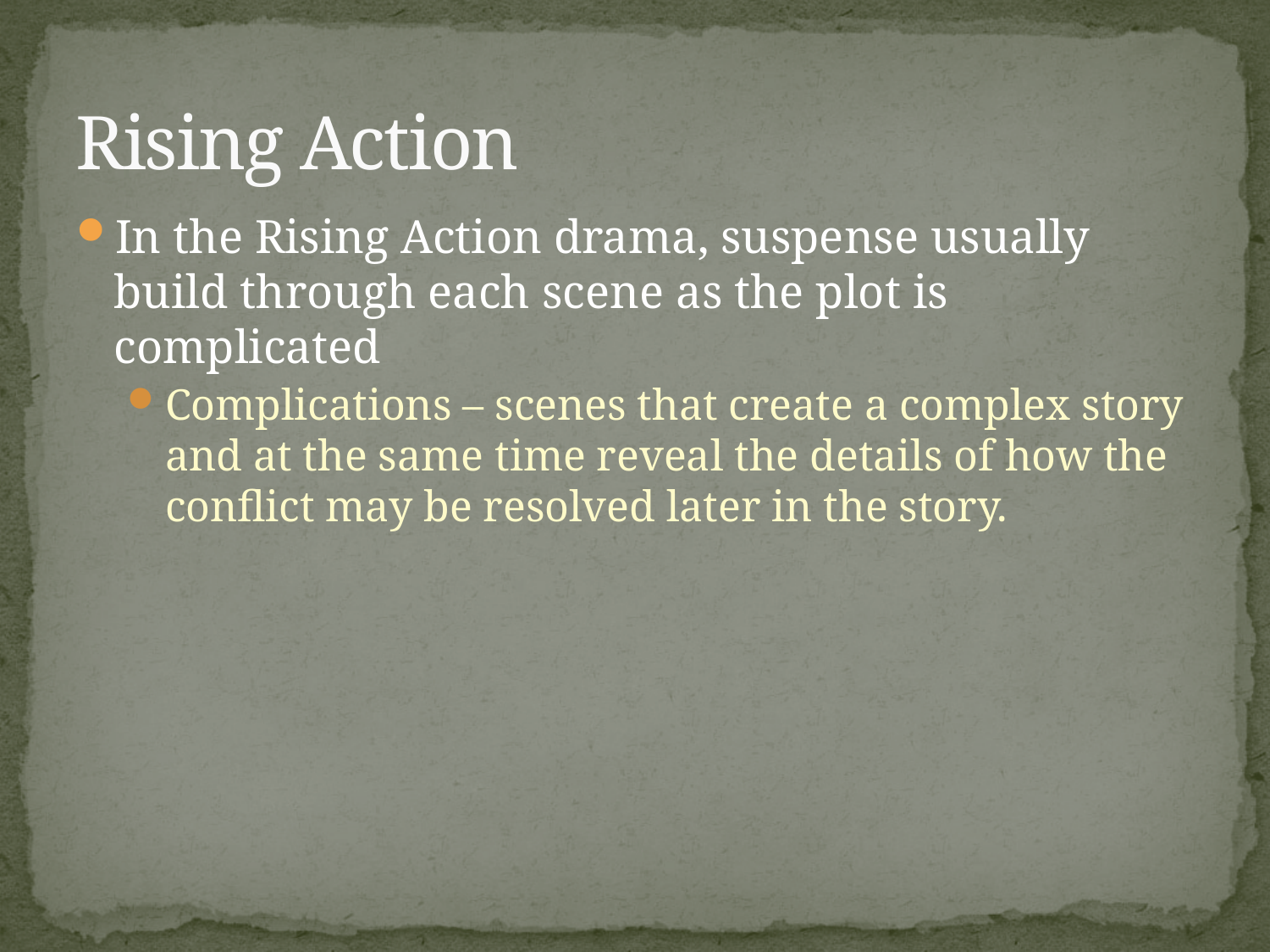

# Rising Action
In the Rising Action drama, suspense usually build through each scene as the plot is complicated
Complications – scenes that create a complex story and at the same time reveal the details of how the conflict may be resolved later in the story.